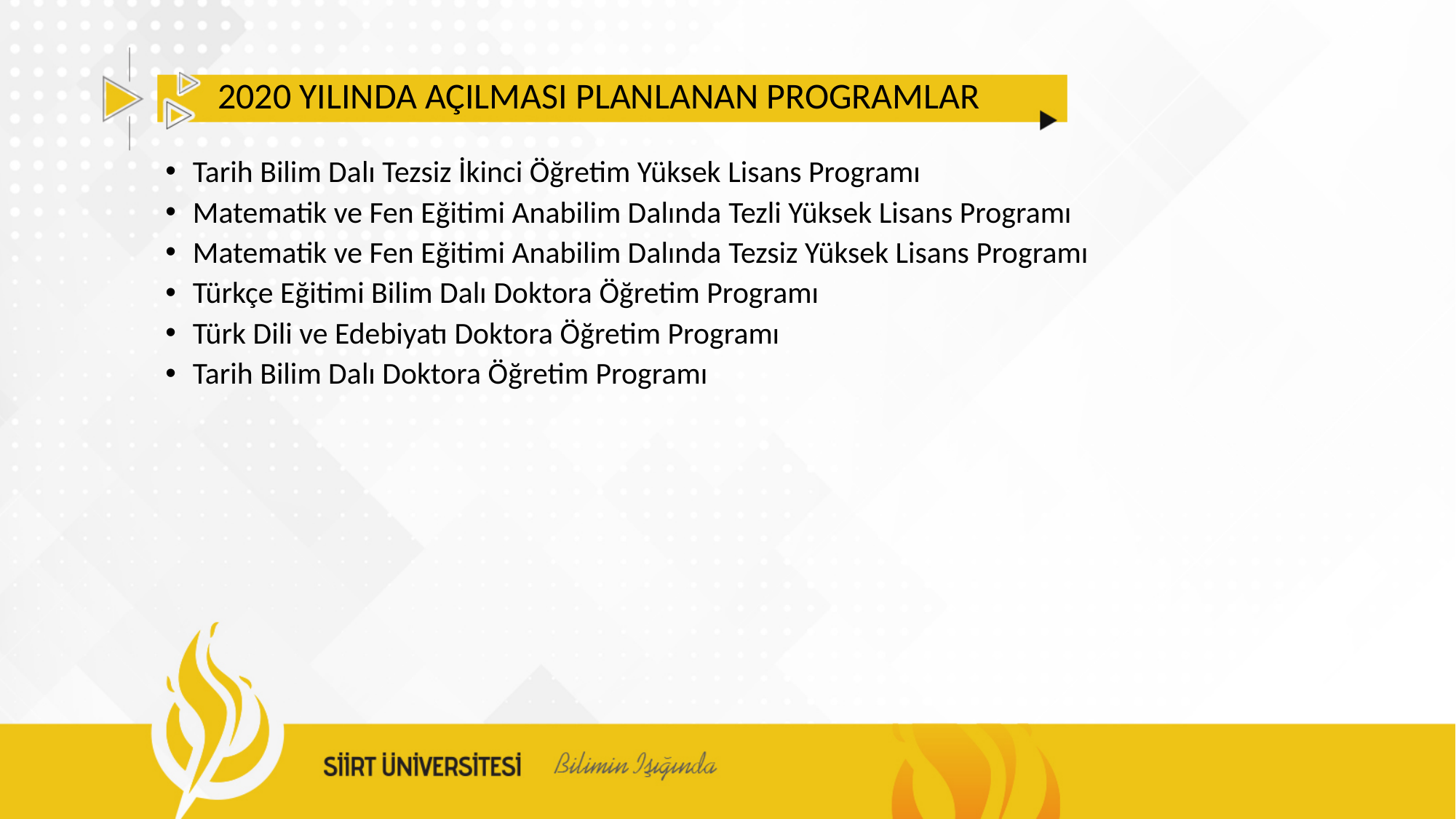

# 2020 YILINDA AÇILMASI PLANLANAN PROGRAMLAR
Tarih Bilim Dalı Tezsiz İkinci Öğretim Yüksek Lisans Programı
Matematik ve Fen Eğitimi Anabilim Dalında Tezli Yüksek Lisans Programı
Matematik ve Fen Eğitimi Anabilim Dalında Tezsiz Yüksek Lisans Programı
Türkçe Eğitimi Bilim Dalı Doktora Öğretim Programı
Türk Dili ve Edebiyatı Doktora Öğretim Programı
Tarih Bilim Dalı Doktora Öğretim Programı